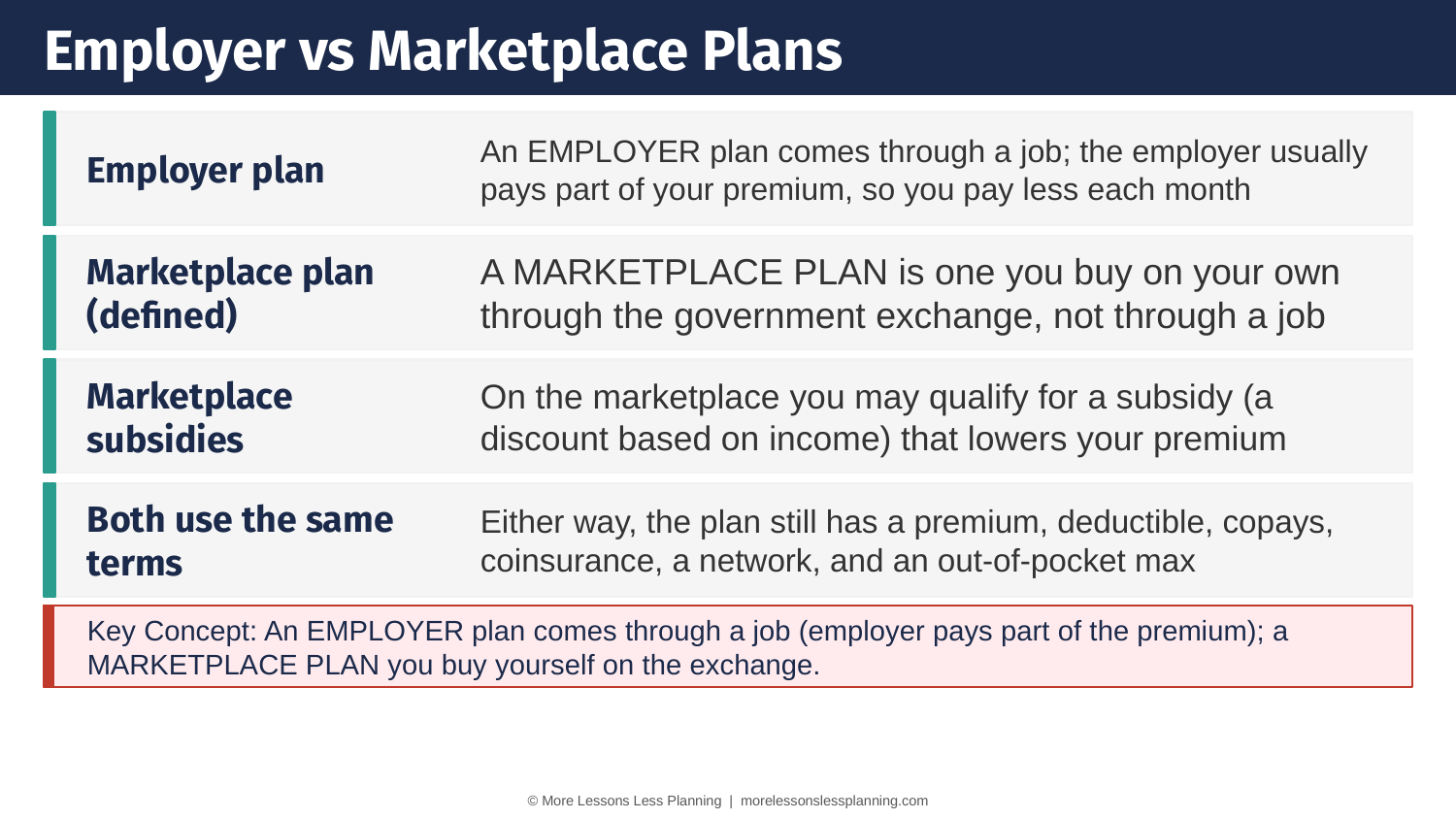

Employer vs Marketplace Plans

Employer plan
An EMPLOYER plan comes through a job; the employer usually pays part of your premium, so you pay less each month

Marketplace plan (defined)
A MARKETPLACE PLAN is one you buy on your own through the government exchange, not through a job

Marketplace subsidies
On the marketplace you may qualify for a subsidy (a discount based on income) that lowers your premium

Both use the same terms
Either way, the plan still has a premium, deductible, copays, coinsurance, a network, and an out-of-pocket max

Key Concept: An EMPLOYER plan comes through a job (employer pays part of the premium); a MARKETPLACE PLAN you buy yourself on the exchange.
© More Lessons Less Planning  |  morelessonslessplanning.com